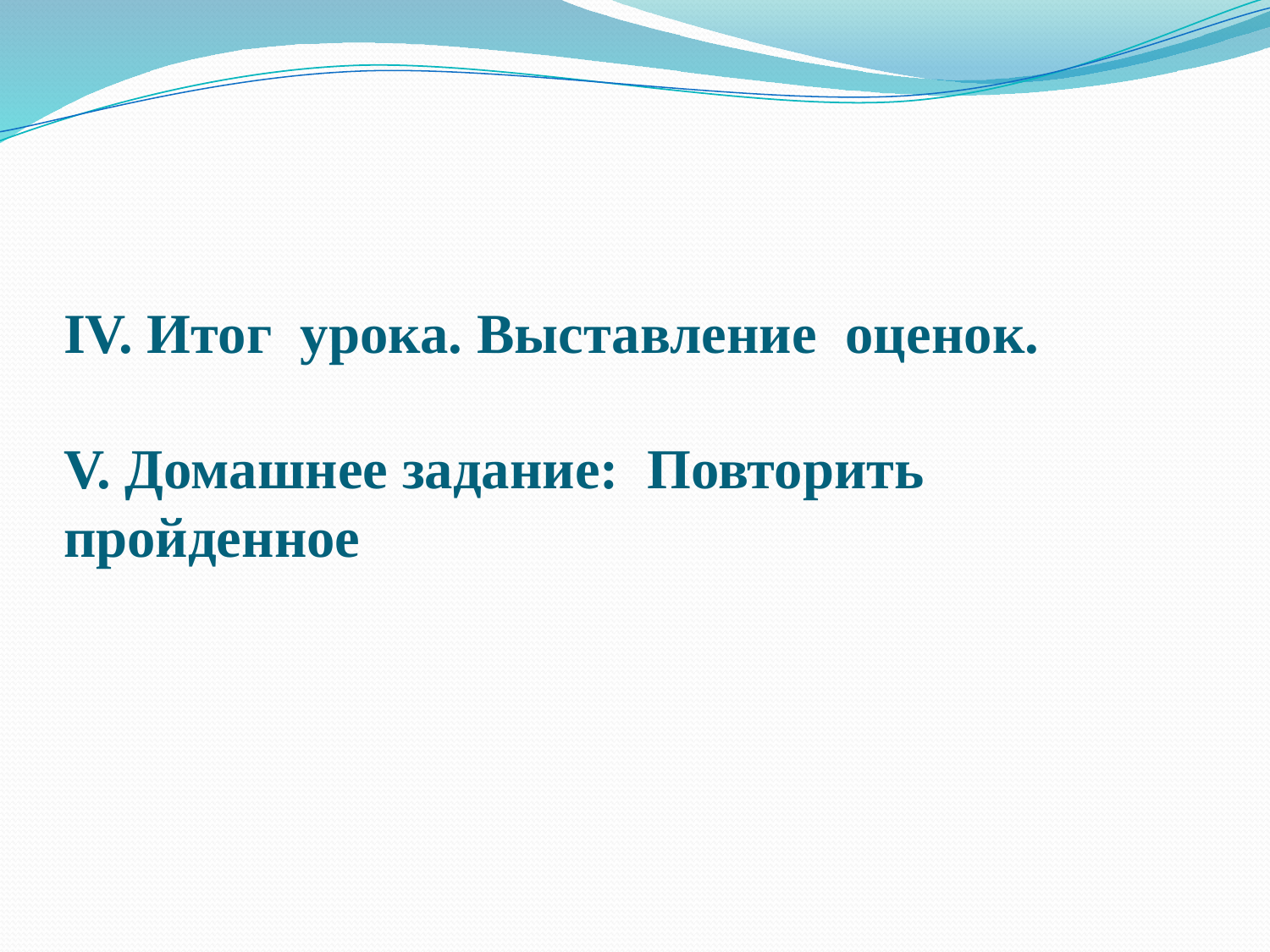

# IV. Итог  урока. Выставление  оценок. V. Домашнее задание:  Повторить пройденное